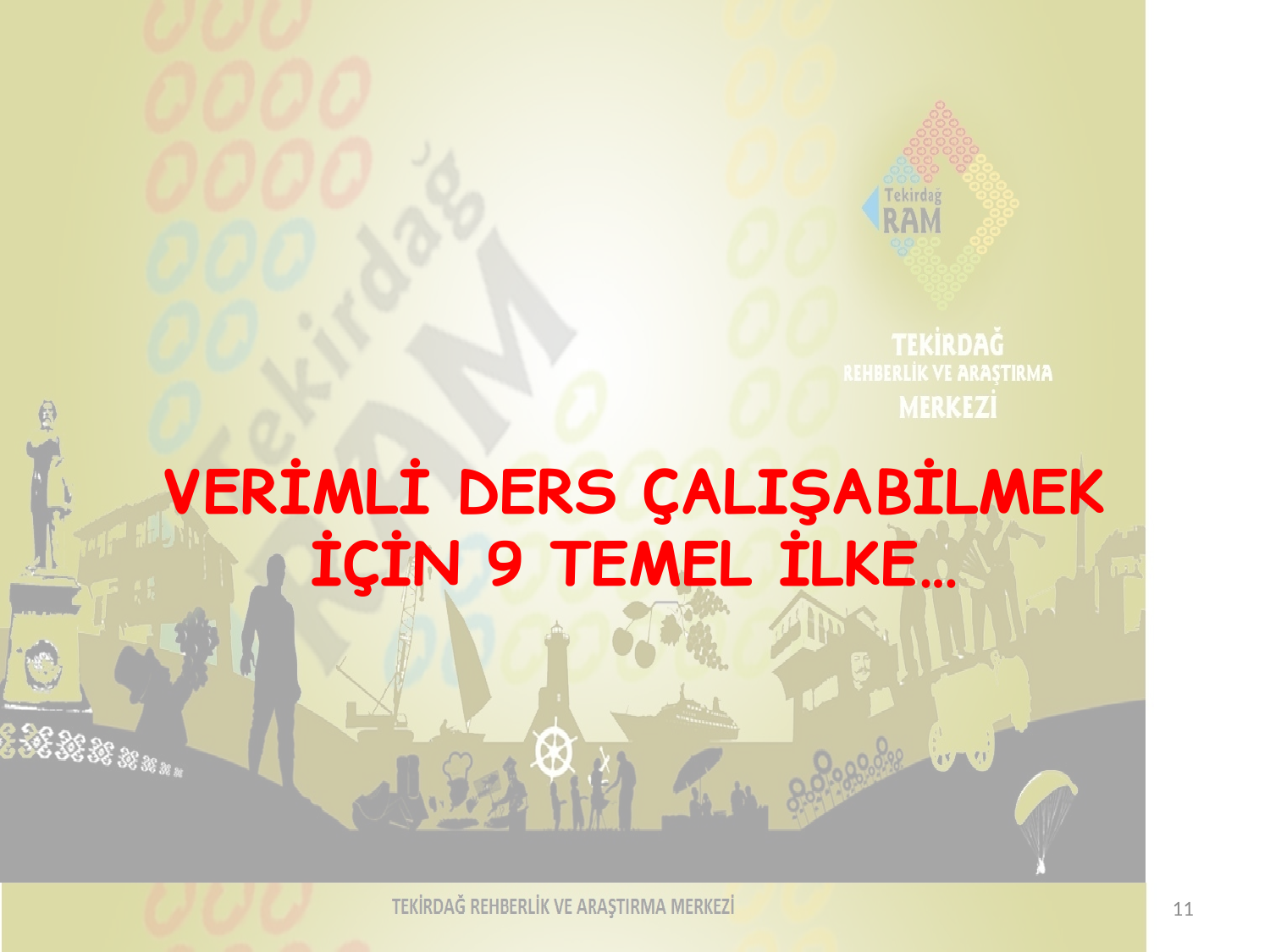

# VERİMLİ DERS ÇALIŞABİLMEK İÇİN 9 TEMEL İLKE…
11